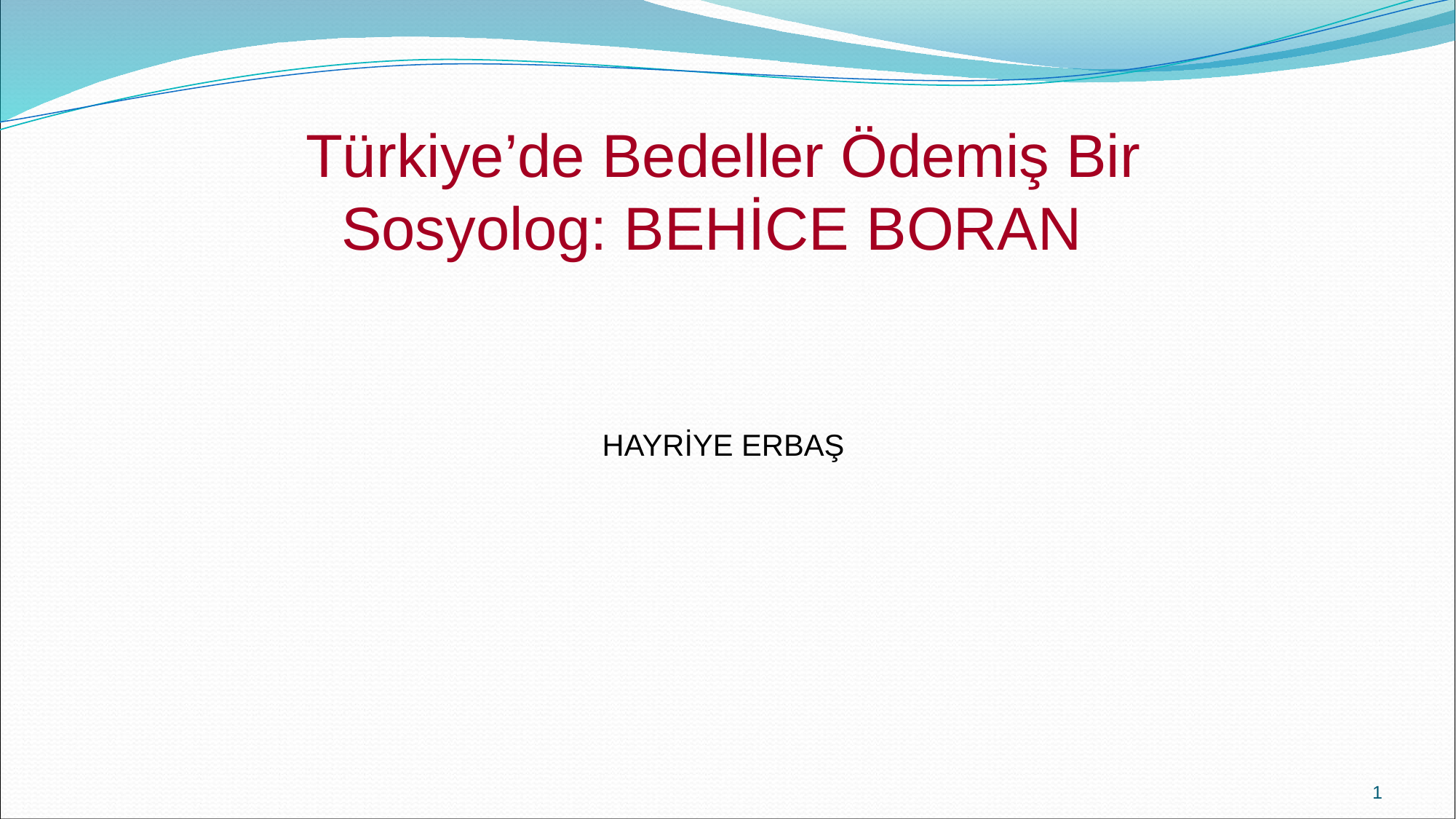

Türkiye’de Bedeller Ödemiş Bir Sosyolog: BEHİCE BORAN

HAYRİYE ERBAŞ

1